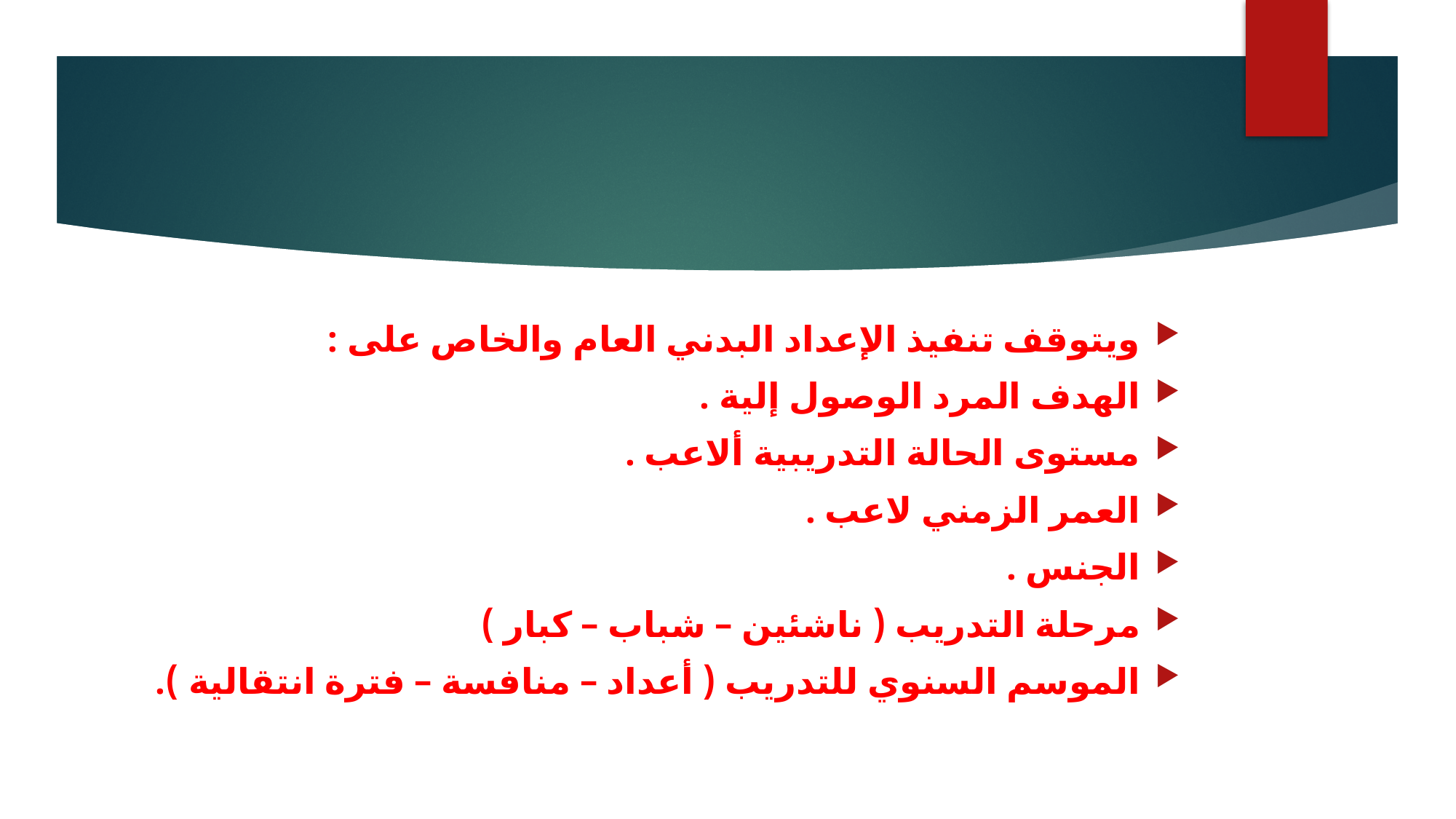

#
ويتوقف تنفيذ الإعداد البدني العام والخاص على :
الهدف المرد الوصول إلية .
مستوى الحالة التدريبية ألاعب .
العمر الزمني لاعب .
الجنس .
مرحلة التدريب ( ناشئين – شباب – كبار )
الموسم السنوي للتدريب ( أعداد – منافسة – فترة انتقالية ).